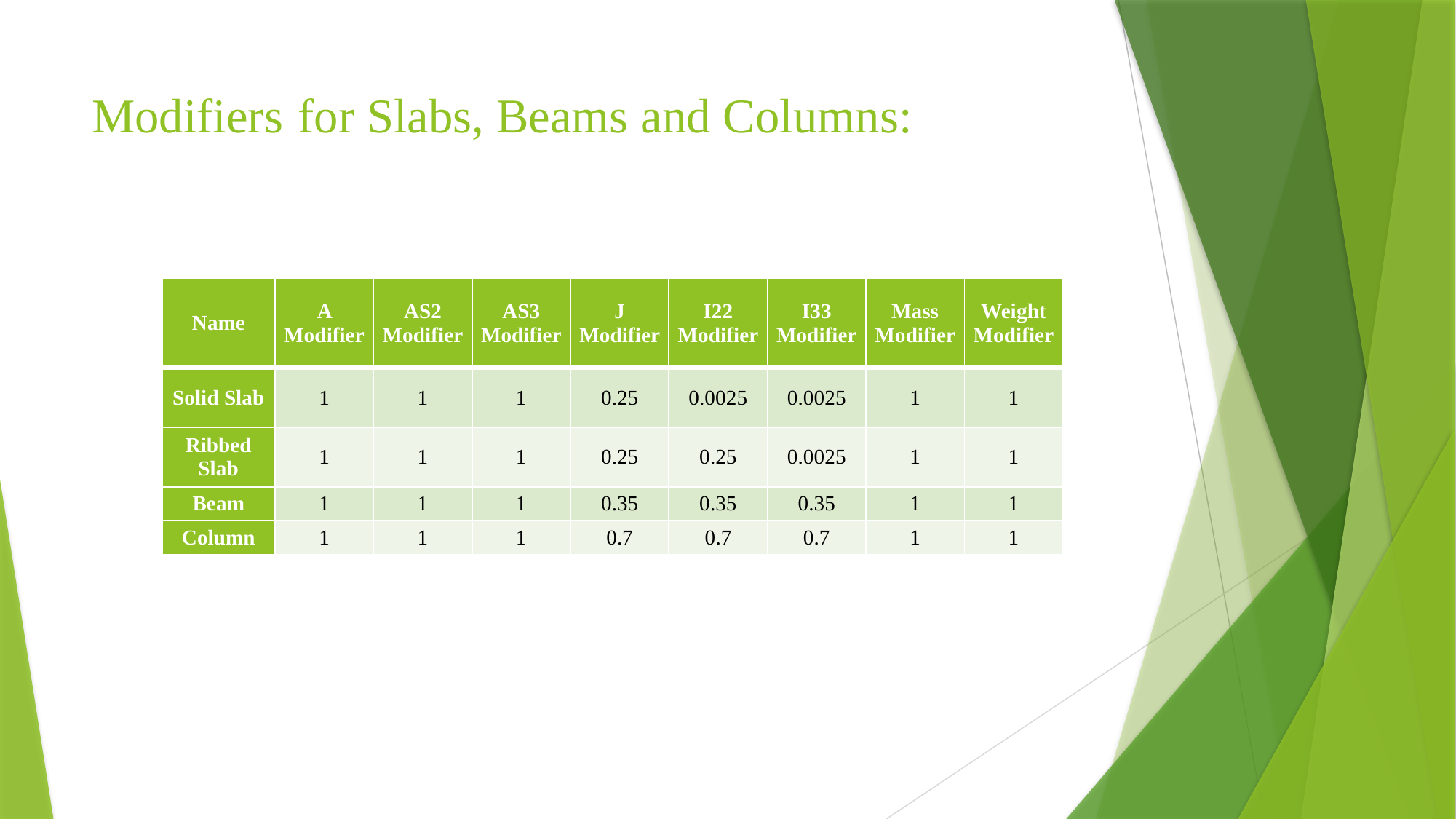

# Modifiers for Slabs, Beams and Columns:
| Name | A Modifier | AS2 Modifier | AS3 Modifier | J Modifier | I22 Modifier | I33 Modifier | Mass Modifier | Weight Modifier |
| --- | --- | --- | --- | --- | --- | --- | --- | --- |
| Solid Slab | 1 | 1 | 1 | 0.25 | 0.0025 | 0.0025 | 1 | 1 |
| Ribbed Slab | 1 | 1 | 1 | 0.25 | 0.25 | 0.0025 | 1 | 1 |
| Beam | 1 | 1 | 1 | 0.35 | 0.35 | 0.35 | 1 | 1 |
| Column | 1 | 1 | 1 | 0.7 | 0.7 | 0.7 | 1 | 1 |